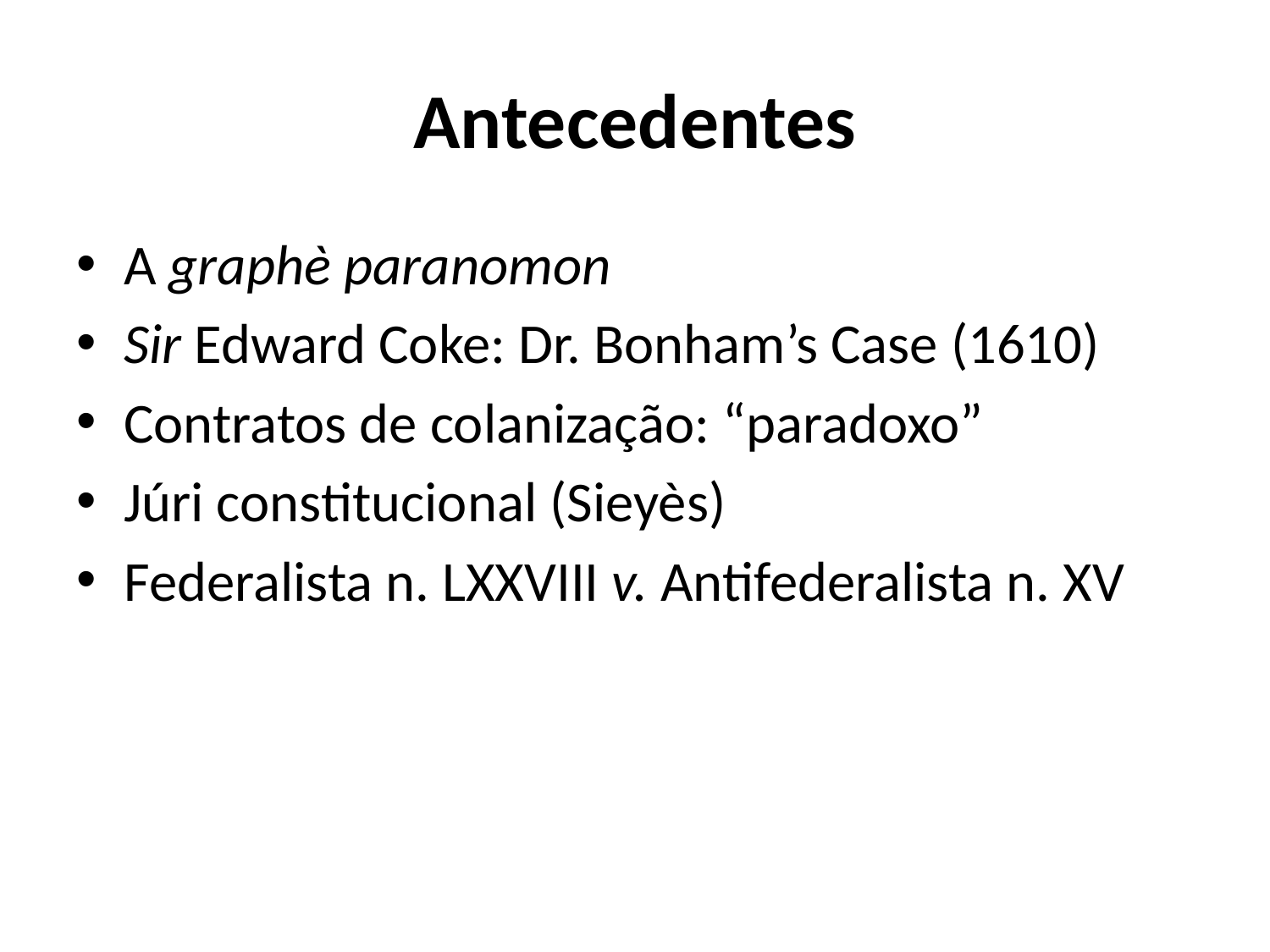

# Antecedentes
A graphè paranomon
Sir Edward Coke: Dr. Bonham’s Case (1610)
Contratos de colanização: “paradoxo”
Júri constitucional (Sieyès)
Federalista n. LXXVIII v. Antifederalista n. XV